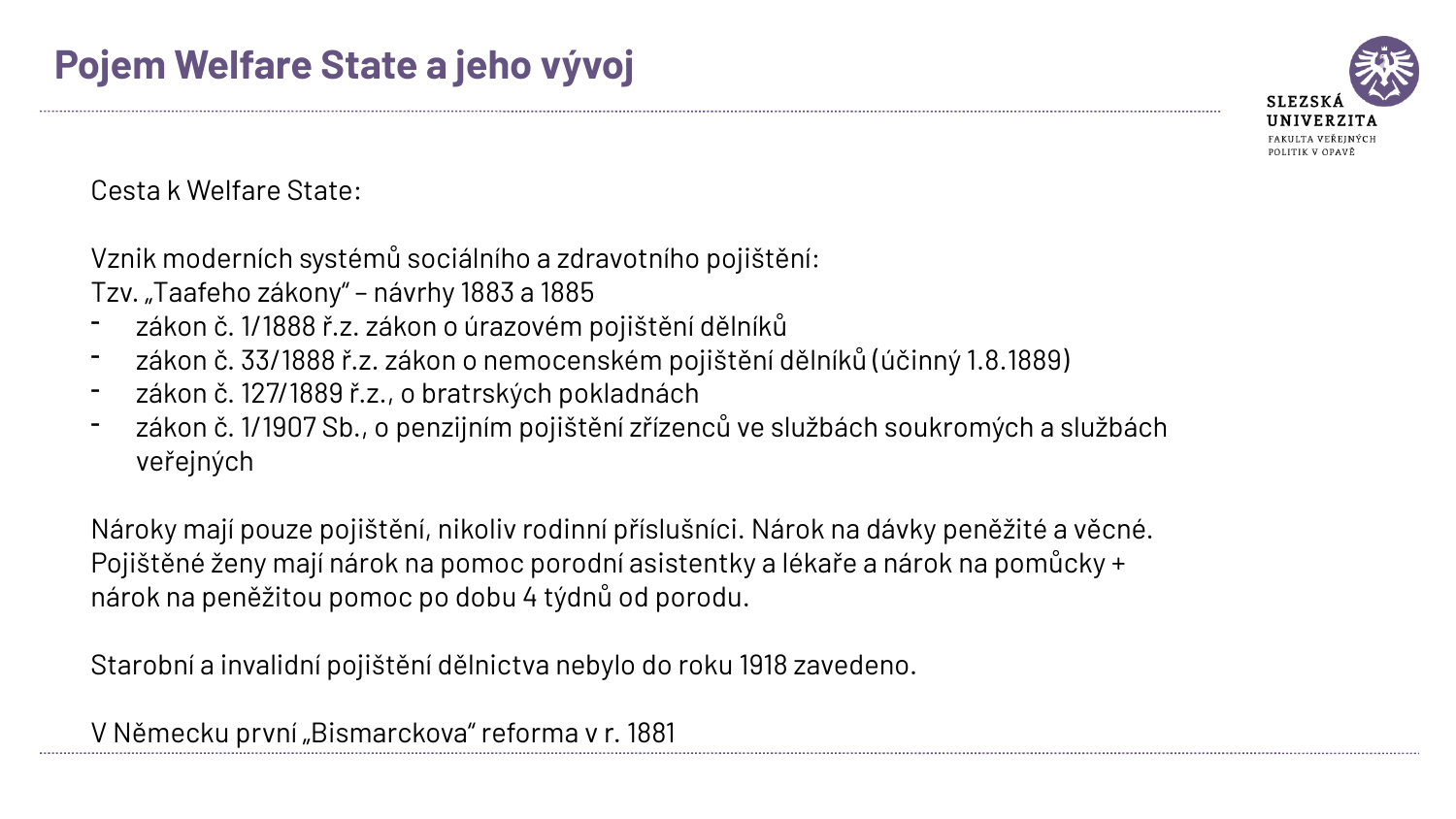

Pojem Welfare State a jeho vývoj

Cesta k Welfare State:

Vznik moderních systémů sociálního a zdravotního pojištění:
Tzv. „Taafeho zákony“ – návrhy 1883 a 1885
zákon č. 1/1888 ř.z. zákon o úrazovém pojištění dělníků
zákon č. 33/1888 ř.z. zákon o nemocenském pojištění dělníků (účinný 1.8.1889)
zákon č. 127/1889 ř.z., o bratrských pokladnách
zákon č. 1/1907 Sb., o penzijním pojištění zřízenců ve službách soukromých a službách veřejných

Nároky mají pouze pojištění, nikoliv rodinní příslušníci. Nárok na dávky peněžité a věcné. Pojištěné ženy mají nárok na pomoc porodní asistentky a lékaře a nárok na pomůcky + nárok na peněžitou pomoc po dobu 4 týdnů od porodu.

Starobní a invalidní pojištění dělnictva nebylo do roku 1918 zavedeno.

V Německu první „Bismarckova“ reforma v r. 1881